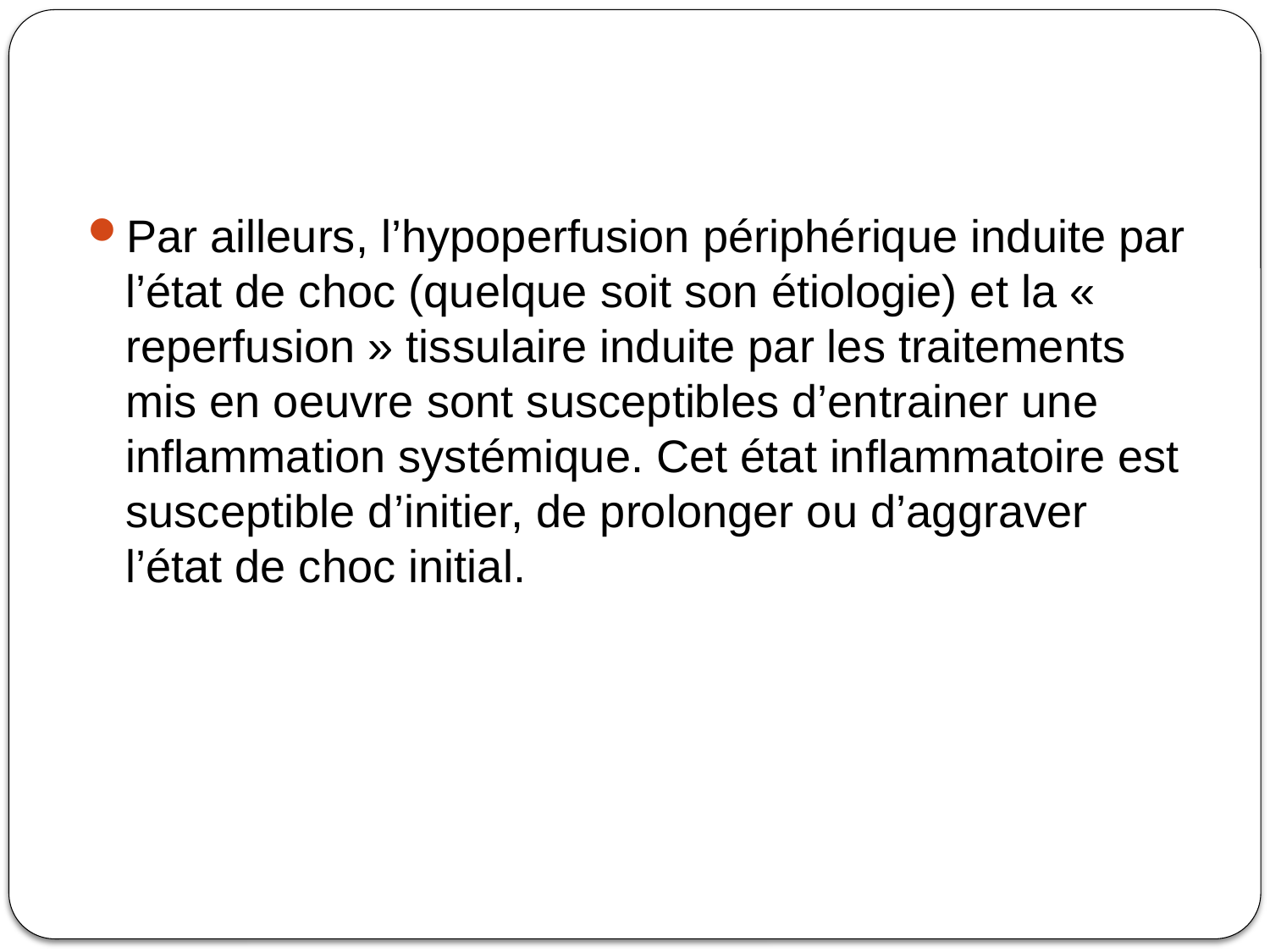

#
Par ailleurs, l’hypoperfusion périphérique induite par l’état de choc (quelque soit son étiologie) et la « reperfusion » tissulaire induite par les traitements mis en oeuvre sont susceptibles d’entrainer une inflammation systémique. Cet état inflammatoire est susceptible d’initier, de prolonger ou d’aggraver l’état de choc initial.